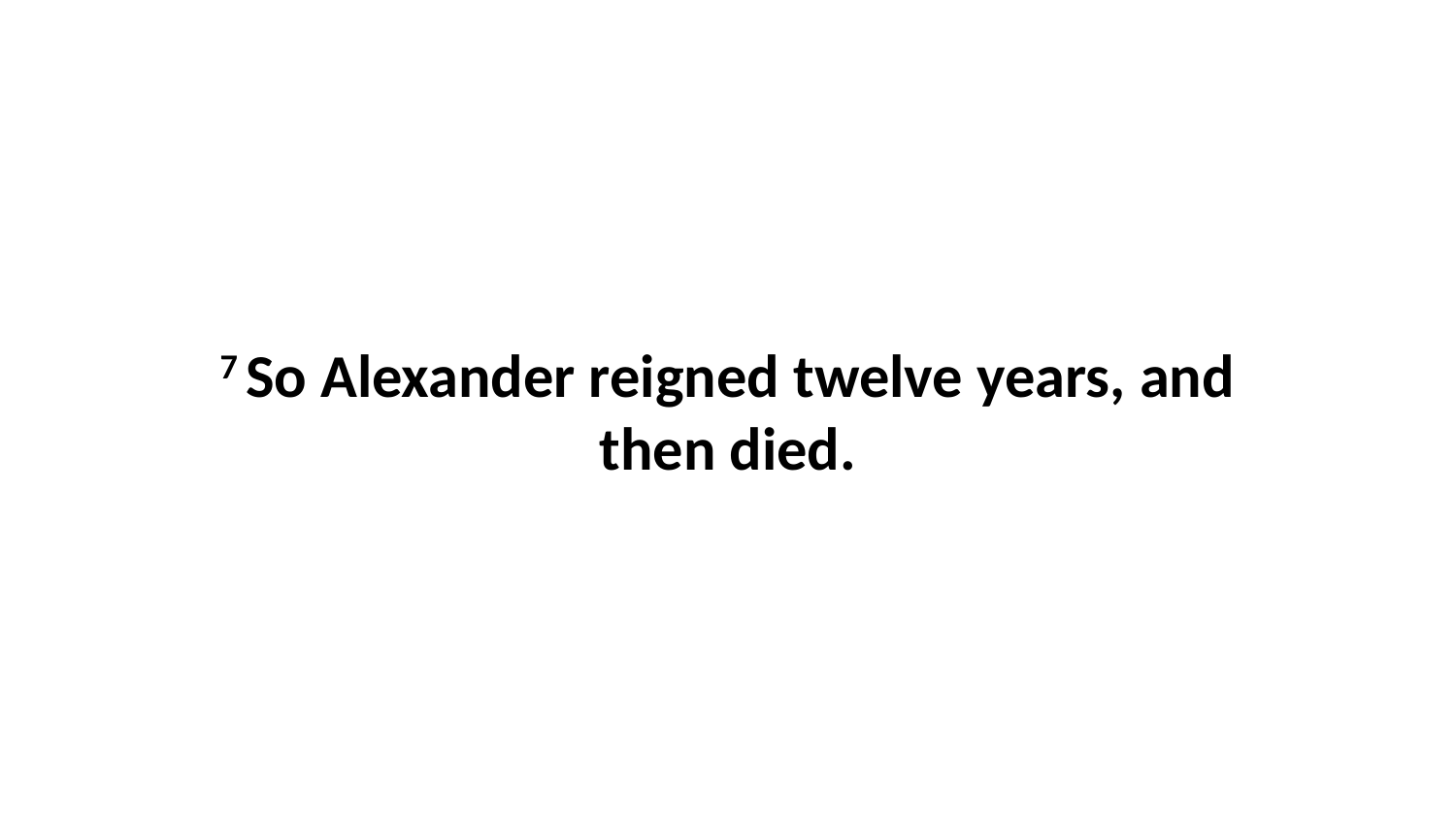

7 So Alexander reigned twelve years, and then died.